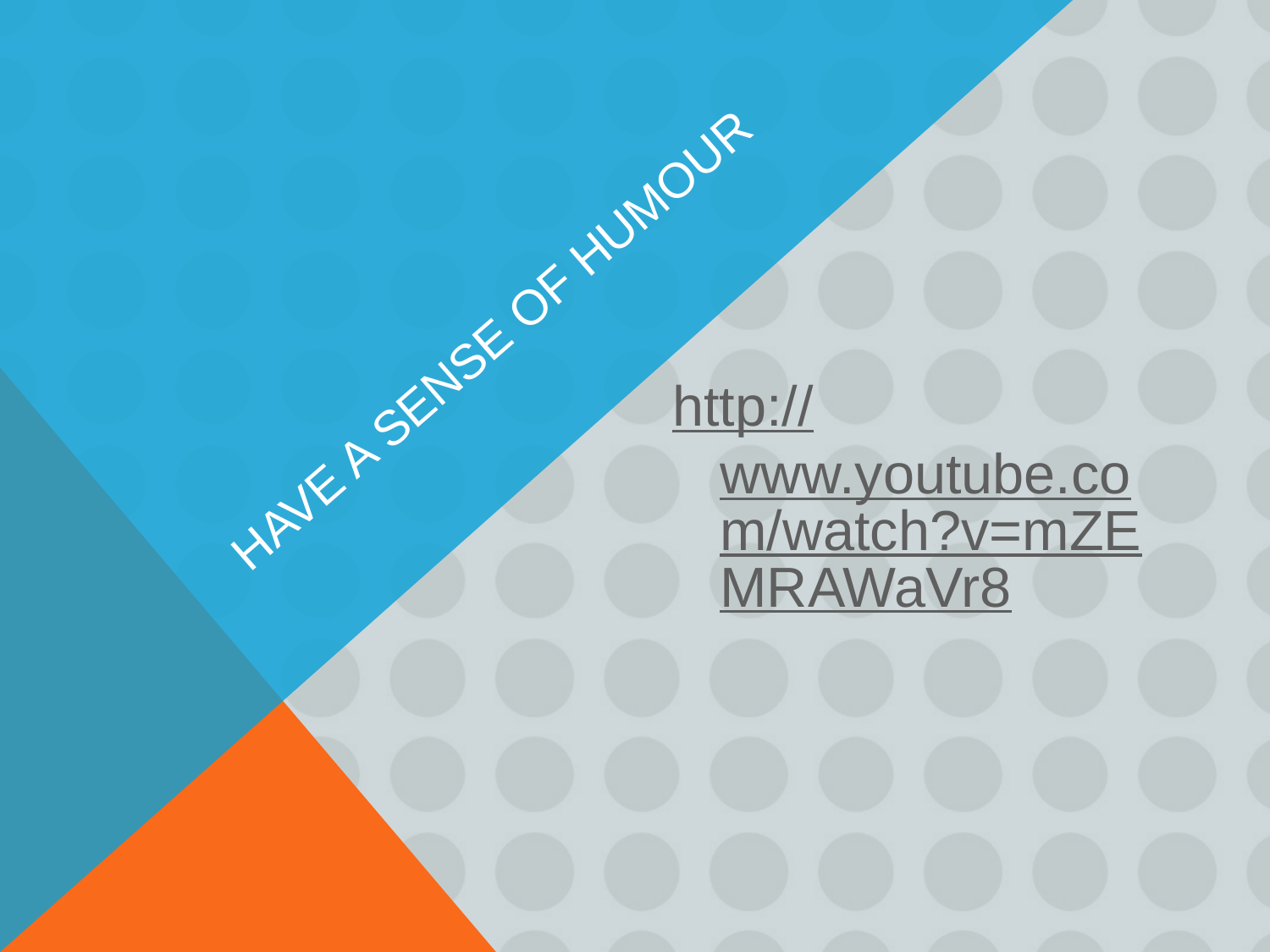

# Have a sense of humour

http://www.youtube.com/watch?v=mZEMRAWaVr8